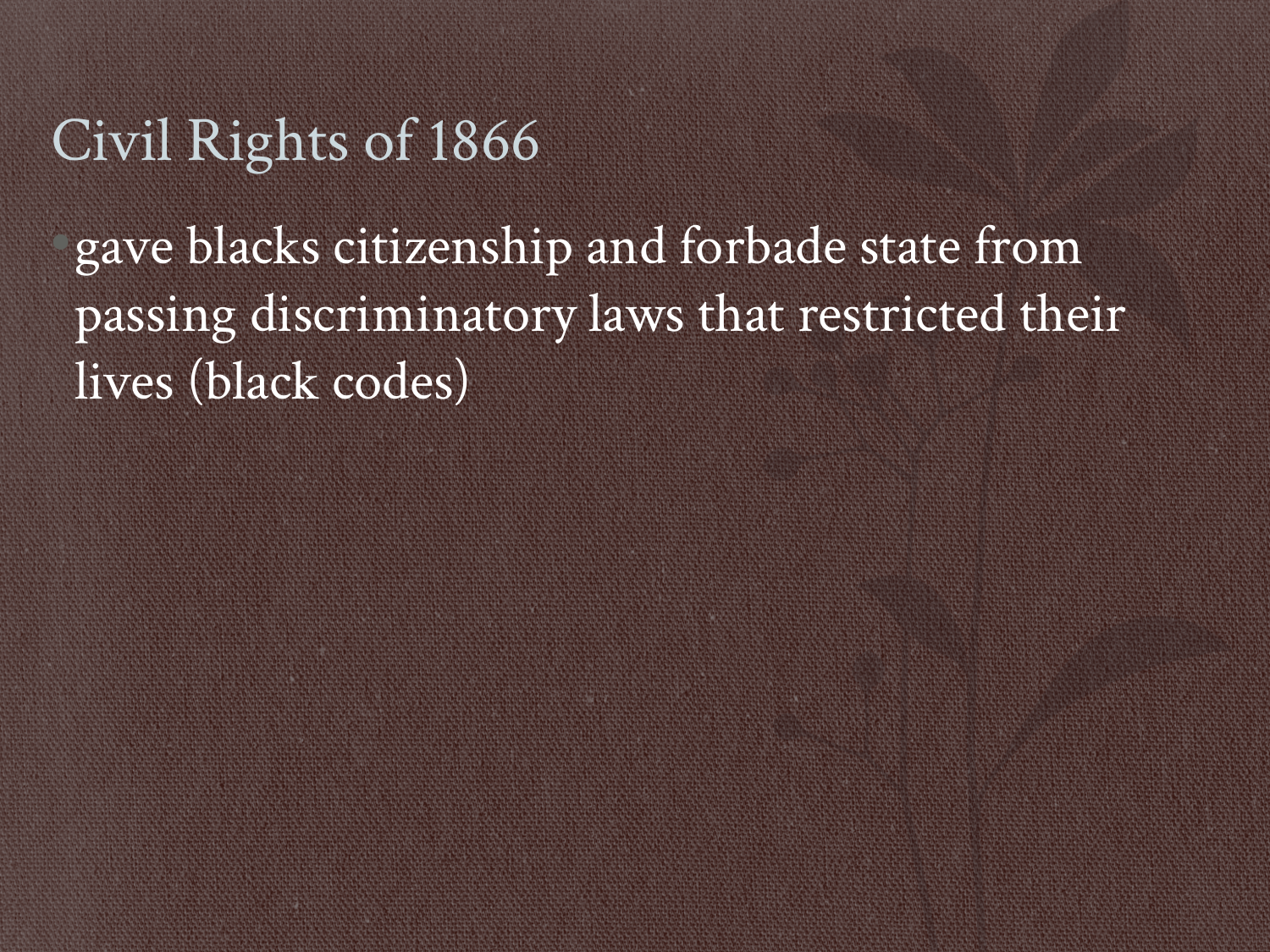

# Civil Rights of 1866
gave blacks citizenship and forbade state from passing discriminatory laws that restricted their lives (black codes)